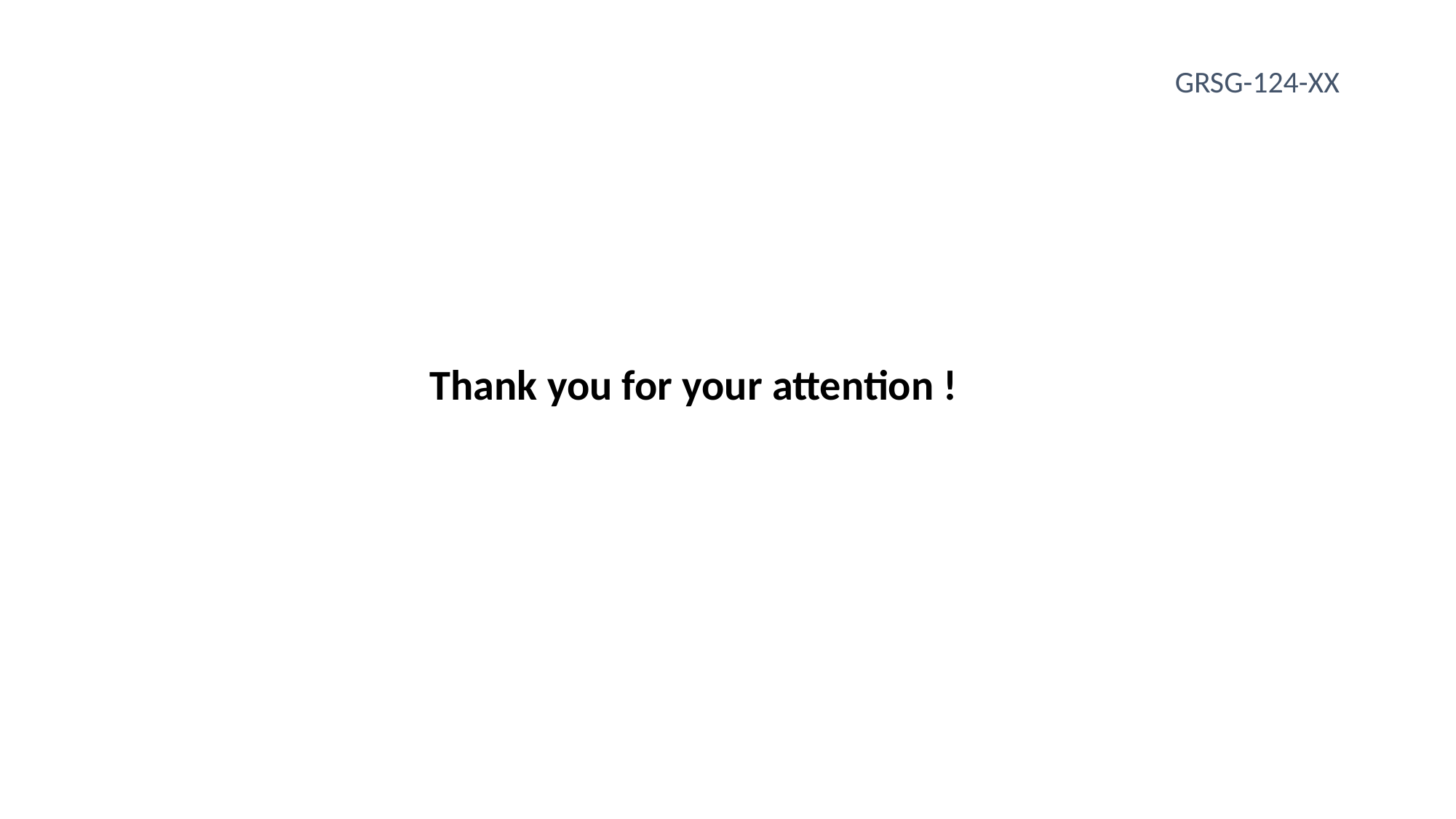

GRSG-124-XX
Thank you for your attention !